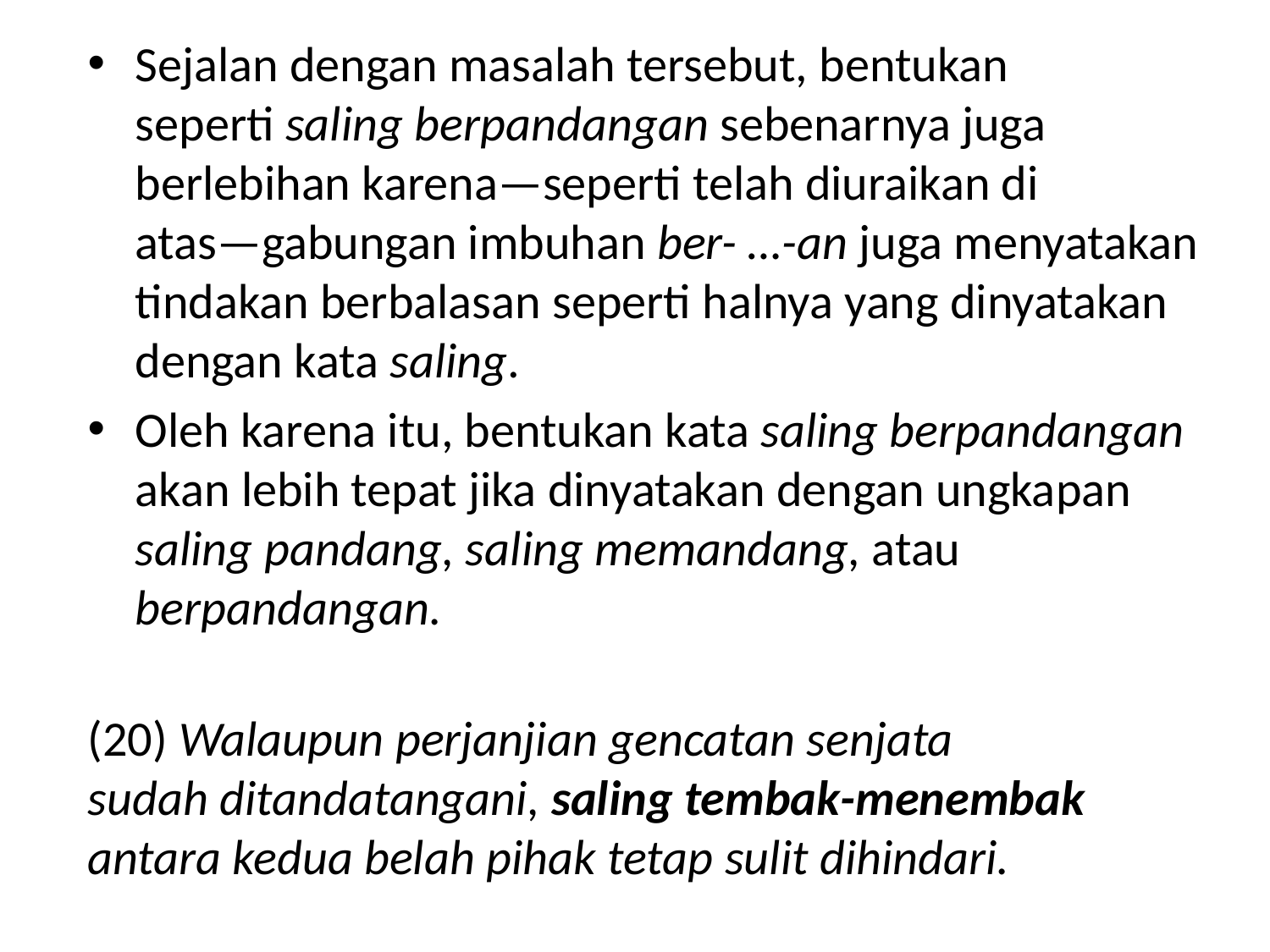

Sejalan dengan masalah tersebut, bentukan
seperti saling berpandangan sebenarnya juga
berlebihan karena—seperti telah diuraikan di
atas—gabungan imbuhan ber- …-an juga menyatakan tindakan berbalasan seperti halnya yang dinyatakan dengan kata saling.
Oleh karena itu, bentukan kata saling berpandangan akan lebih tepat jika dinyatakan dengan ungkapan saling pandang, saling memandang, atau berpandangan.
(20) Walaupun perjanjian gencatan senjata
sudah ditandatangani, saling tembak-menembak antara kedua belah pihak tetap sulit dihindari.
#